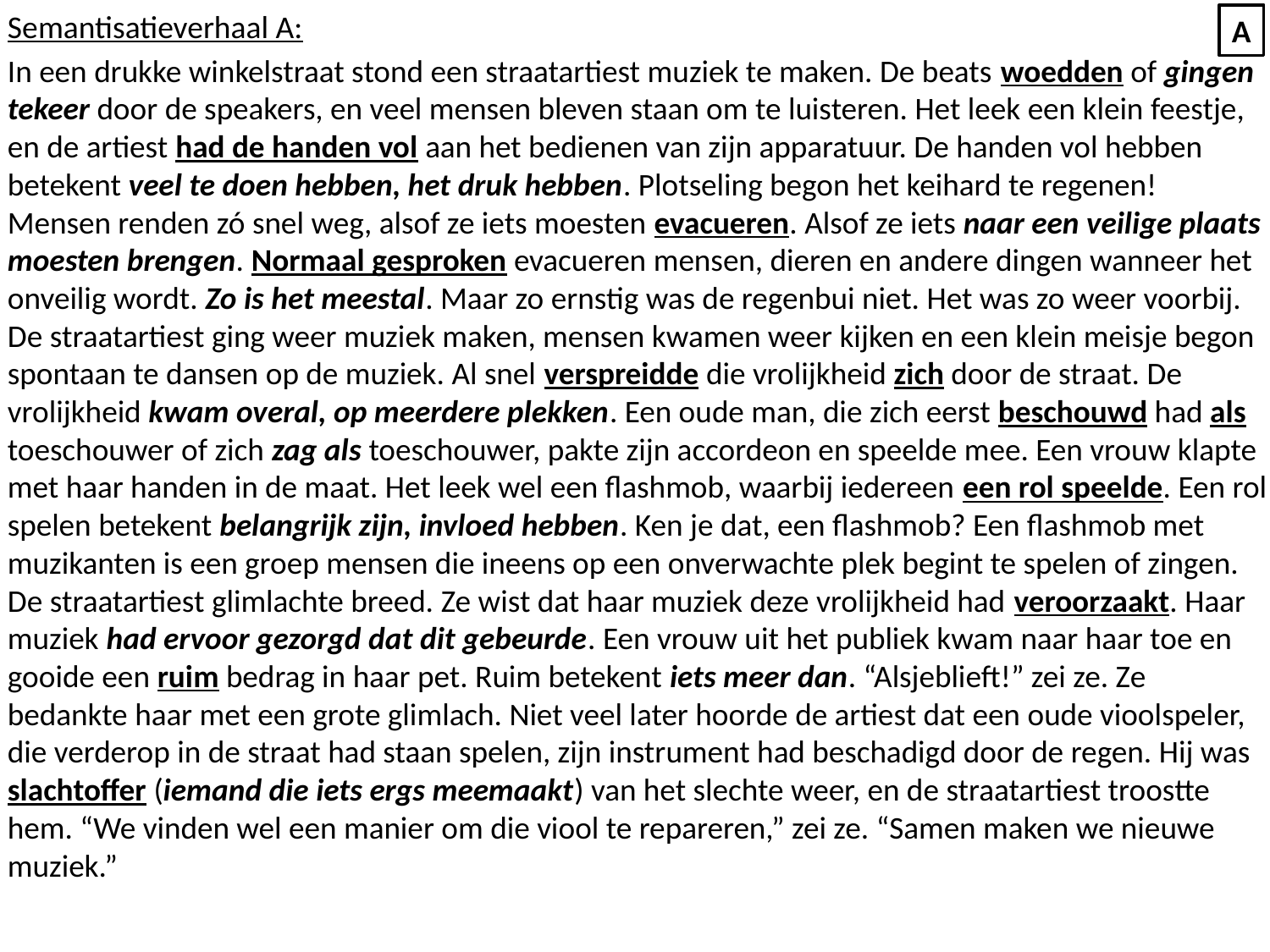

Semantisatieverhaal A:
In een drukke winkelstraat stond een straatartiest muziek te maken. De beats woedden of gingen tekeer door de speakers, en veel mensen bleven staan om te luisteren. Het leek een klein feestje, en de artiest had de handen vol aan het bedienen van zijn apparatuur. De handen vol hebben betekent veel te doen hebben, het druk hebben. Plotseling begon het keihard te regenen! Mensen renden zó snel weg, alsof ze iets moesten evacueren. Alsof ze iets naar een veilige plaats moesten brengen. Normaal gesproken evacueren mensen, dieren en andere dingen wanneer het onveilig wordt. Zo is het meestal. Maar zo ernstig was de regenbui niet. Het was zo weer voorbij.
De straatartiest ging weer muziek maken, mensen kwamen weer kijken en een klein meisje begon spontaan te dansen op de muziek. Al snel verspreidde die vrolijkheid zich door de straat. De vrolijkheid kwam overal, op meerdere plekken. Een oude man, die zich eerst beschouwd had als toeschouwer of zich zag als toeschouwer, pakte zijn accordeon en speelde mee. Een vrouw klapte met haar handen in de maat. Het leek wel een flashmob, waarbij iedereen een rol speelde. Een rol spelen betekent belangrijk zijn, invloed hebben. Ken je dat, een flashmob? Een flashmob met muzikanten is een groep mensen die ineens op een onverwachte plek begint te spelen of zingen.
De straatartiest glimlachte breed. Ze wist dat haar muziek deze vrolijkheid had veroorzaakt. Haar muziek had ervoor gezorgd dat dit gebeurde. Een vrouw uit het publiek kwam naar haar toe en gooide een ruim bedrag in haar pet. Ruim betekent iets meer dan. “Alsjeblieft!” zei ze. Ze bedankte haar met een grote glimlach. Niet veel later hoorde de artiest dat een oude vioolspeler, die verderop in de straat had staan spelen, zijn instrument had beschadigd door de regen. Hij was slachtoffer (iemand die iets ergs meemaakt) van het slechte weer, en de straatartiest troostte hem. “We vinden wel een manier om die viool te repareren,” zei ze. “Samen maken we nieuwe muziek.”
A